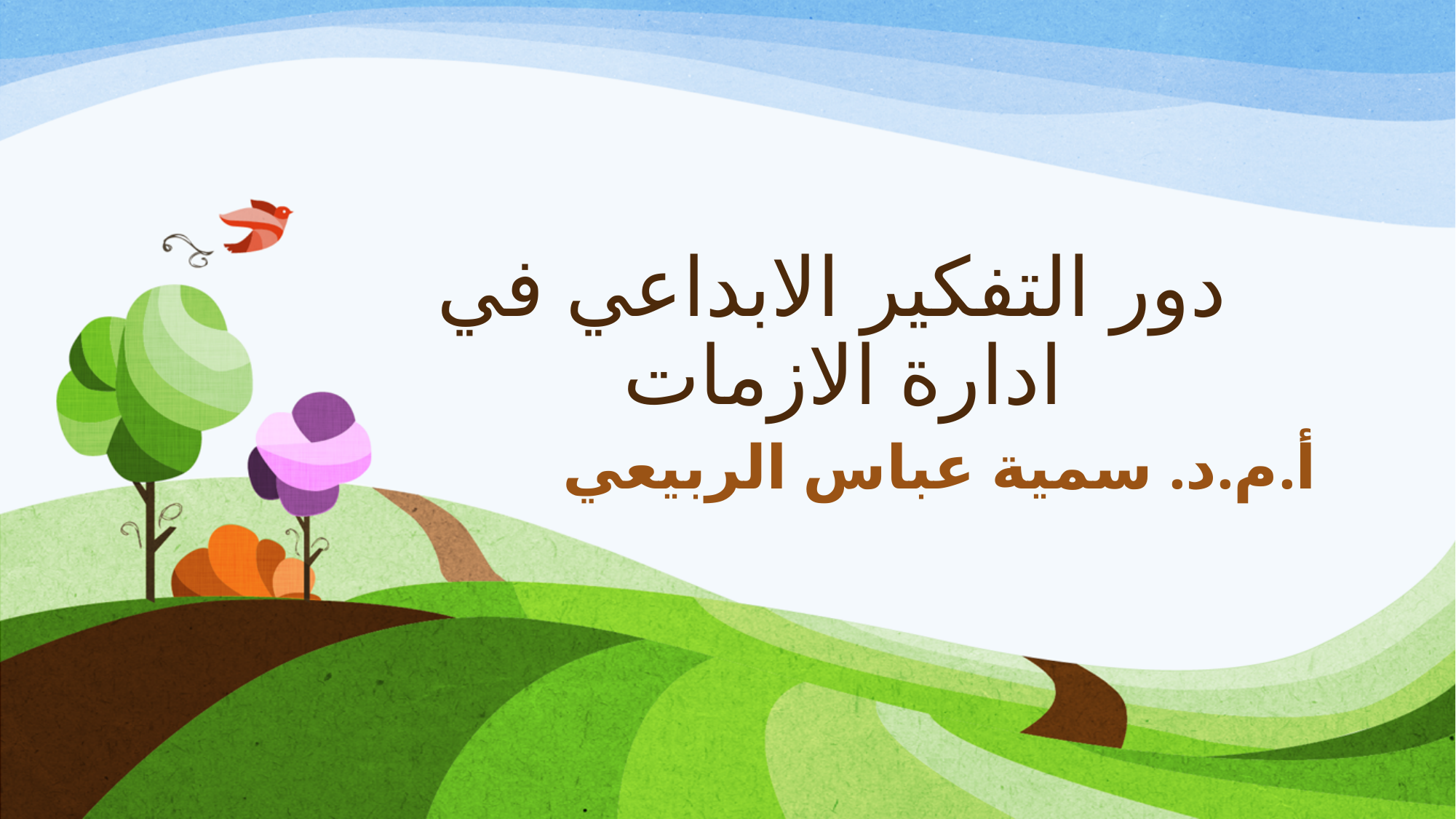

# دور التفكير الابداعي في ادارة الازمات
أ.م.د. سمية عباس الربيعي